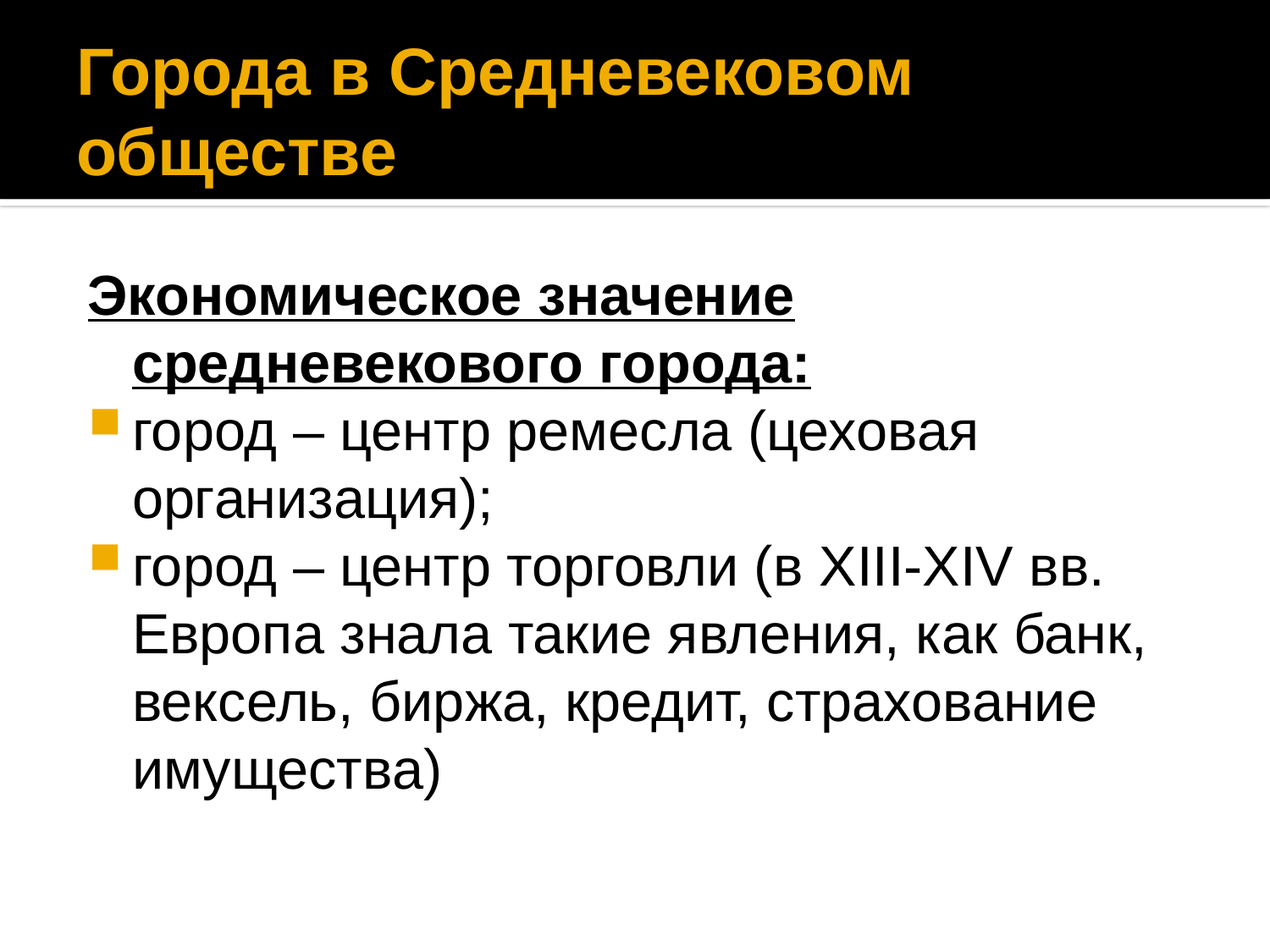

# Города в Средневековом обществе
Экономическое значение средневекового города:
город – центр ремесла (цеховая организация);
город – центр торговли (в XIII-XIV вв. Европа знала такие явления, как банк, вексель, биржа, кредит, страхование имущества)